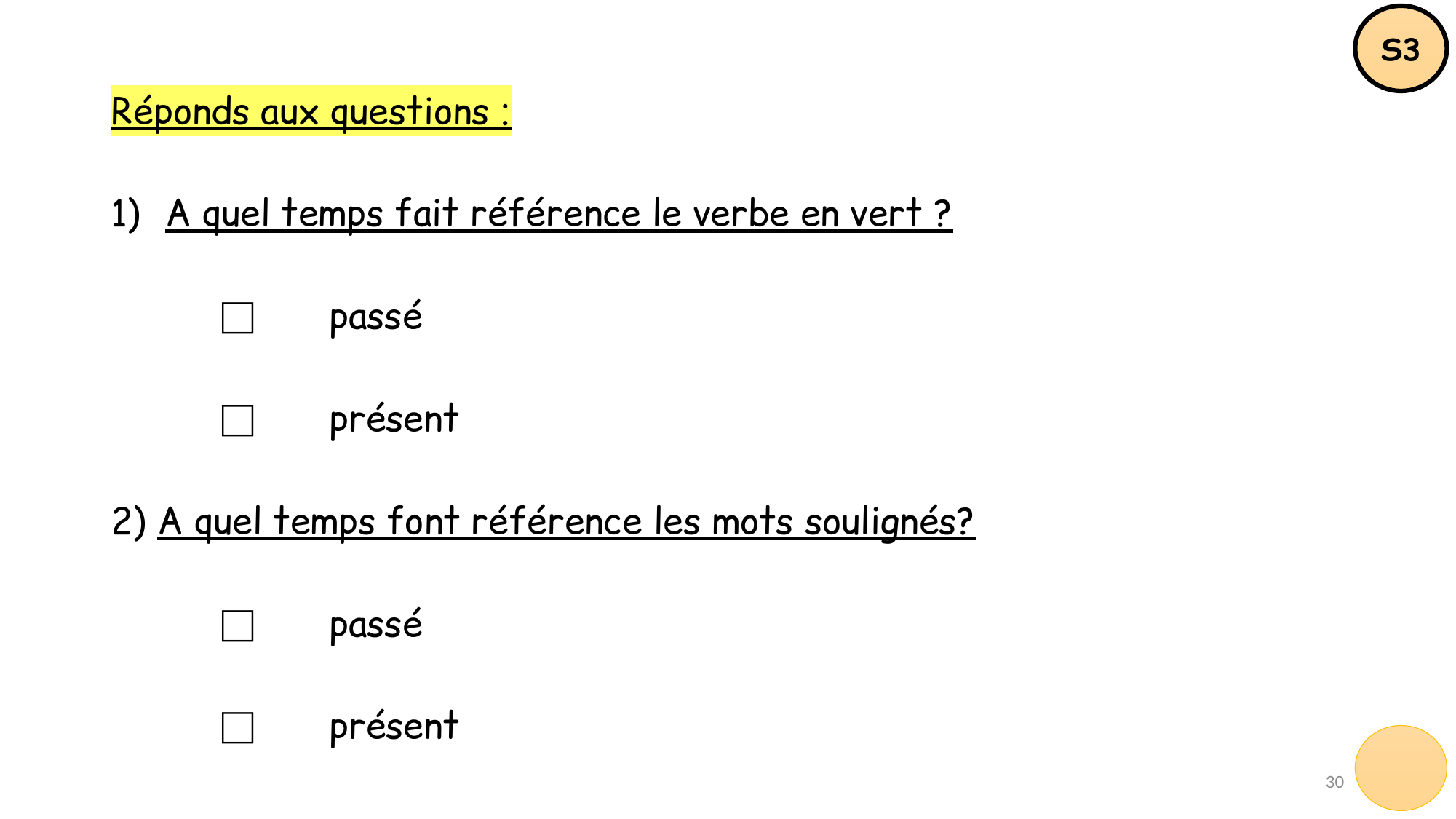

S3
Réponds aux questions :
A quel temps fait référence le verbe en vert ?
	⬜	passé
	⬜	présent
2) A quel temps font référence les mots soulignés?
	⬜	passé
	⬜	présent

30